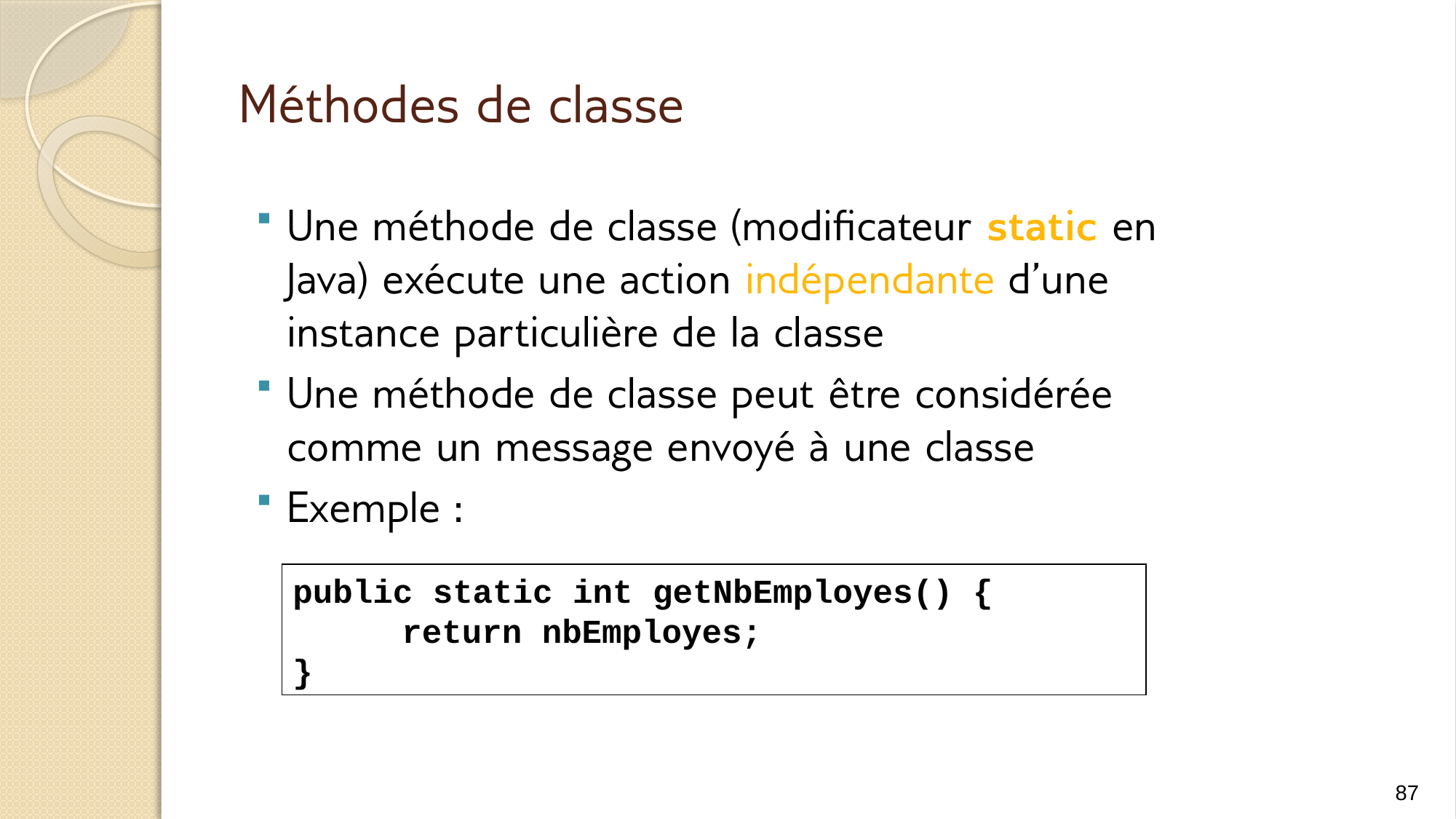

# Méthodes de classe
Une méthode de classe (modificateur static en Java) exécute une action indépendante d’une instance particulière de la classe
Une méthode de classe peut être considérée comme un message envoyé à une classe
Exemple :
public static int getNbEmployes() {
	return nbEmployes;
}
87